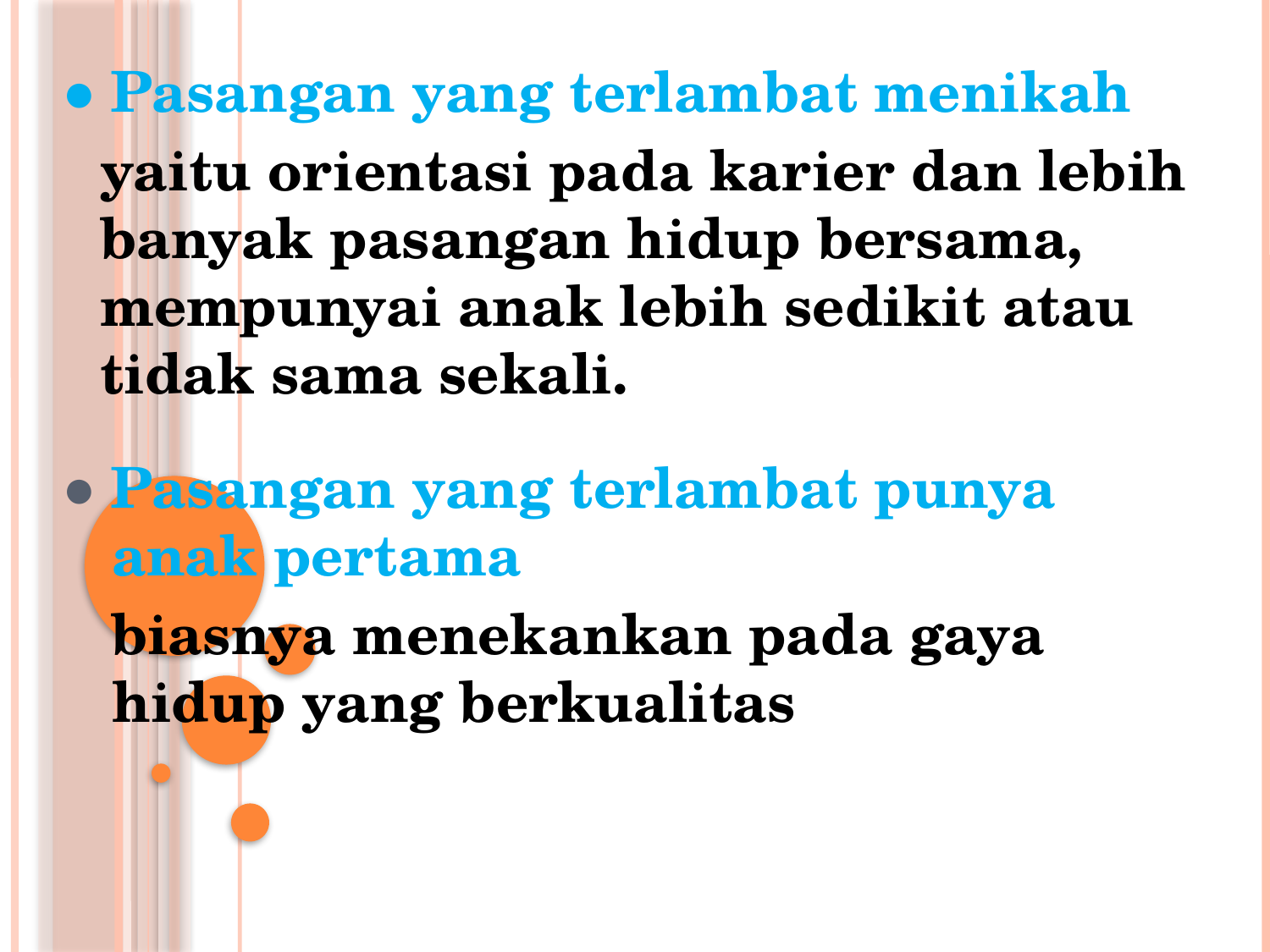

● Pasangan yang terlambat menikah
	yaitu orientasi pada karier dan lebih banyak pasangan hidup bersama, mempunyai anak lebih sedikit atau tidak sama sekali.

● Pasangan yang terlambat punya anak pertama
   biasnya menekankan pada gaya hidup yang berkualitas